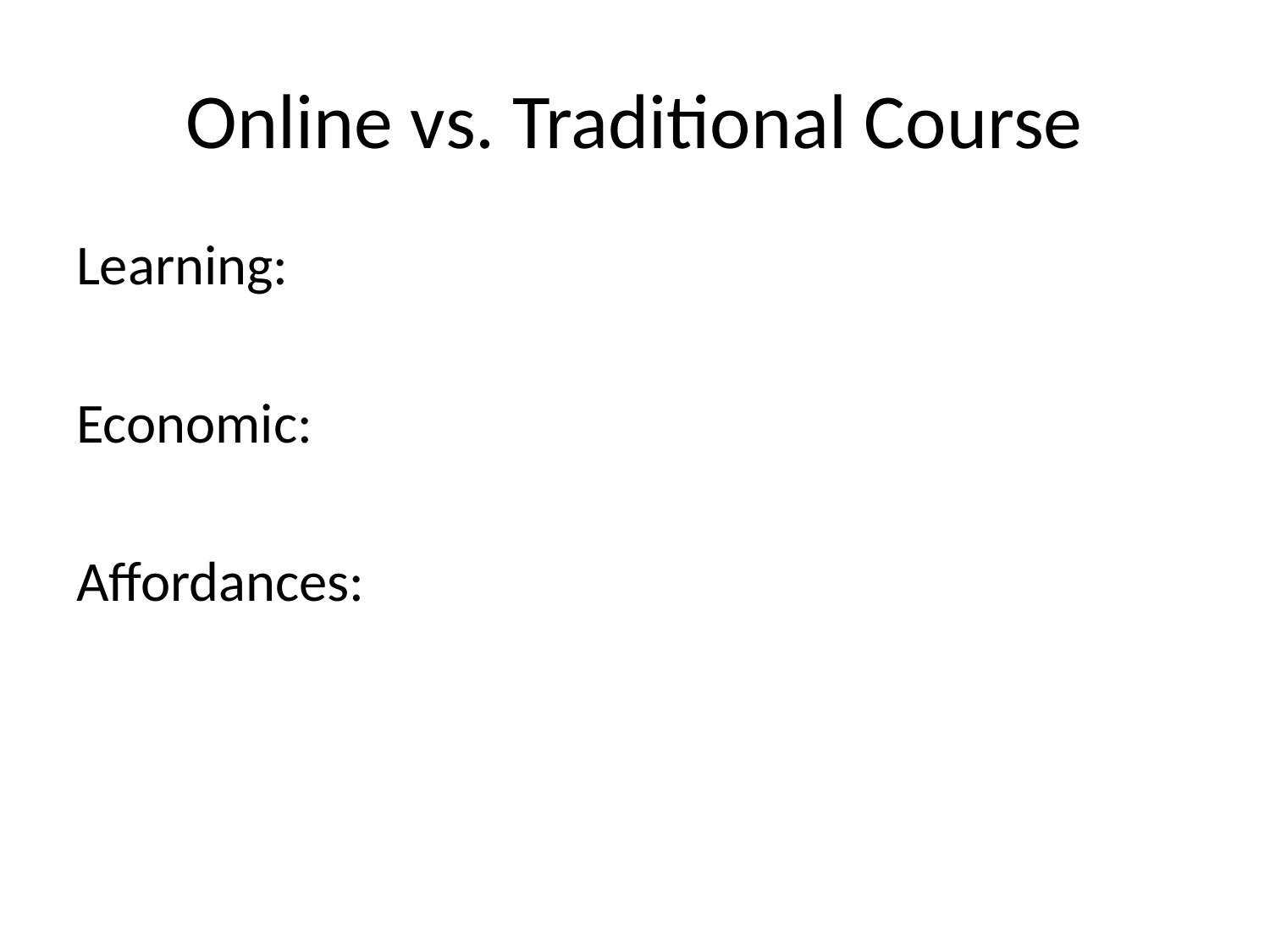

# Online vs. Traditional Course
Learning:

Economic:

Affordances: